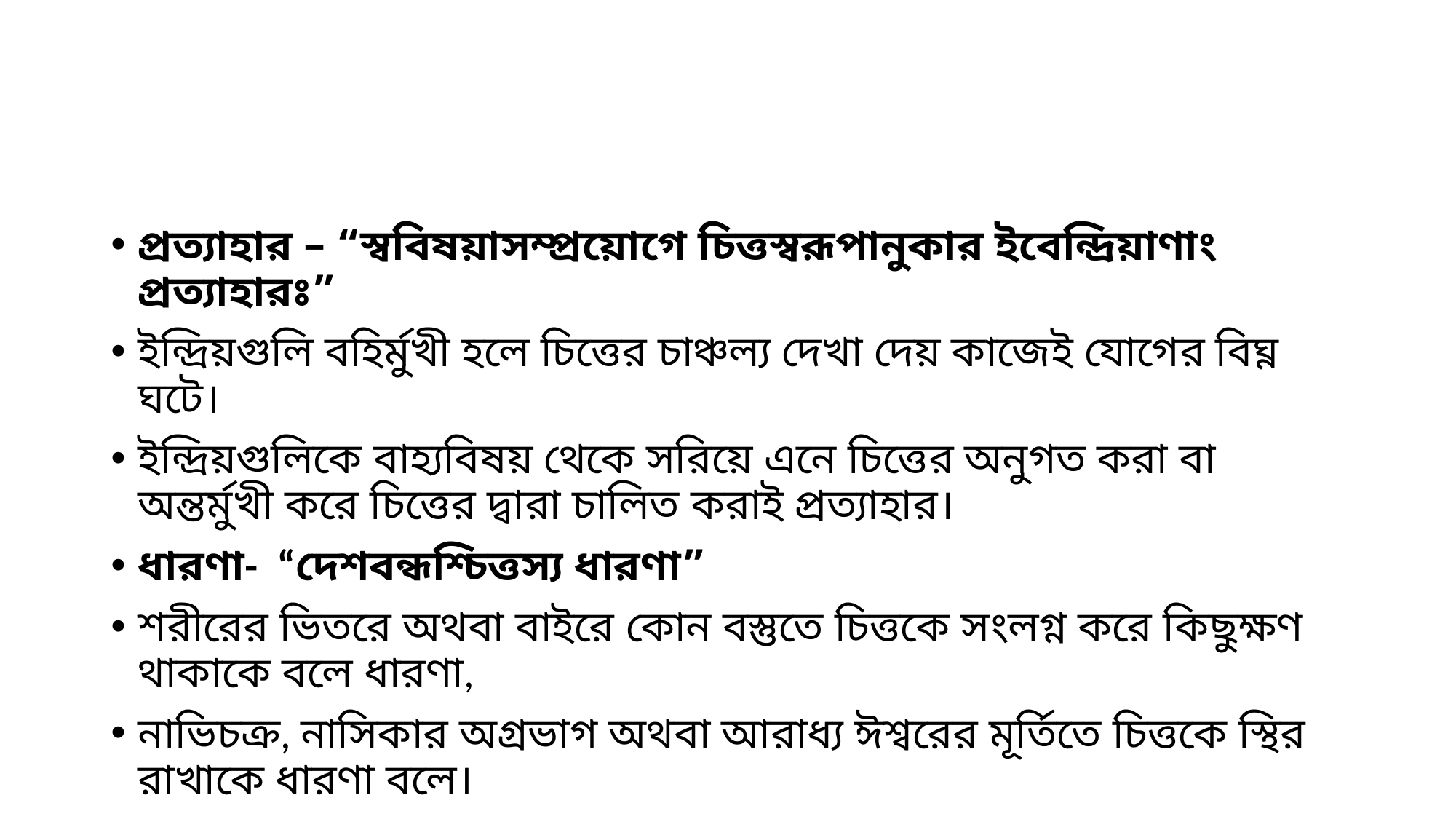

#
প্রত্যাহার – “স্ববিষয়াসম্প্রয়োগে চিত্তস্বরূপানুকার ইবেন্দ্রিয়াণাং প্রত্যাহারঃ”
ইন্দ্রিয়গুলি বহির্মুখী হলে চিত্তের চাঞ্চল্য দেখা দেয় কাজেই যোগের বিঘ্ন ঘটে।
ইন্দ্রিয়গুলিকে বাহ্যবিষয় থেকে সরিয়ে এনে চিত্তের অনুগত করা বা অন্তর্মুখী করে চিত্তের দ্বারা চালিত করাই প্রত্যাহার।
ধারণা-  “দেশবন্ধশ্চিত্তস্য ধারণা”
শরীরের ভিতরে অথবা বাইরে কোন বস্তুতে চিত্তকে সংলগ্ন করে কিছুক্ষণ থাকাকে বলে ধারণা,
নাভিচক্র, নাসিকার অগ্রভাগ অথবা আরাধ্য ঈশ্বরের মূর্তিতে চিত্তকে স্থির রাখাকে ধারণা বলে।